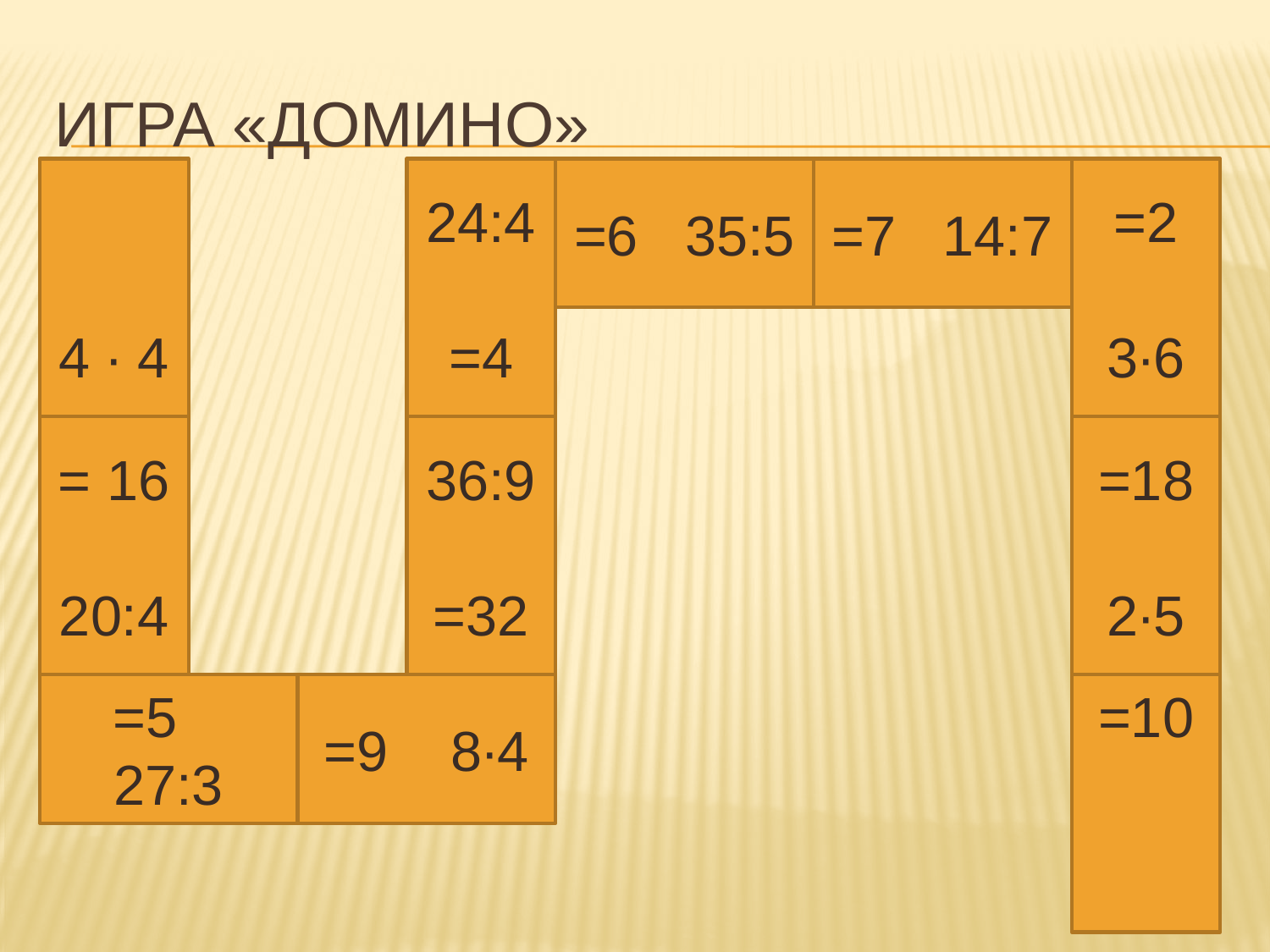

# Игра «ДОМИНО»
=6   35:5
=7   14:7

4 ∙ 4
24:4

=4
=2

3∙6

= 16

20:4
36:9

=32
=18

2∙5
=5    27:3
=9    8∙4
=10